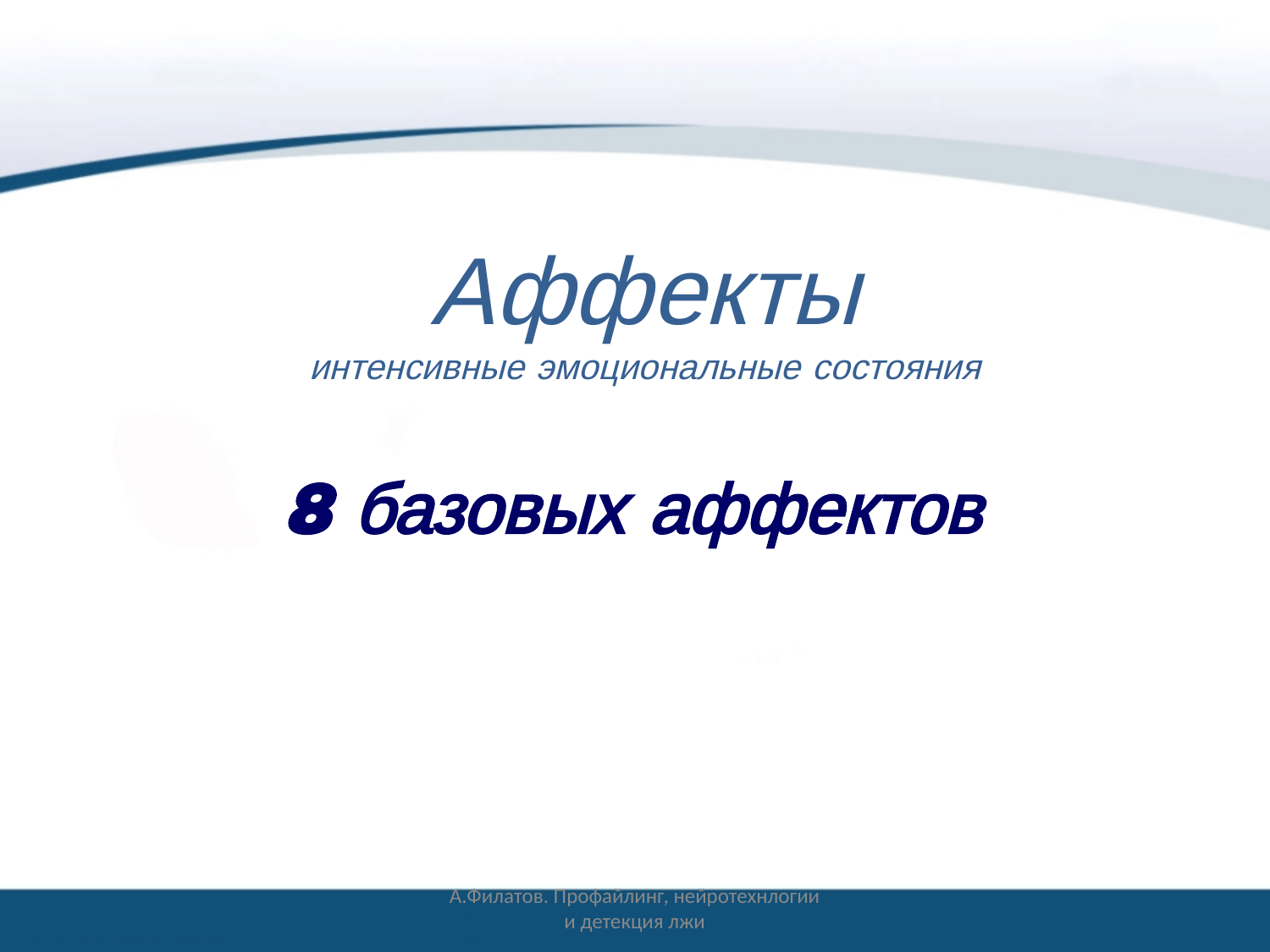

# Аффекты интенсивные эмоциональные состояния
8 базовых аффектов
А.Филатов. Профайлинг, нейротехнлогии и детекция лжи